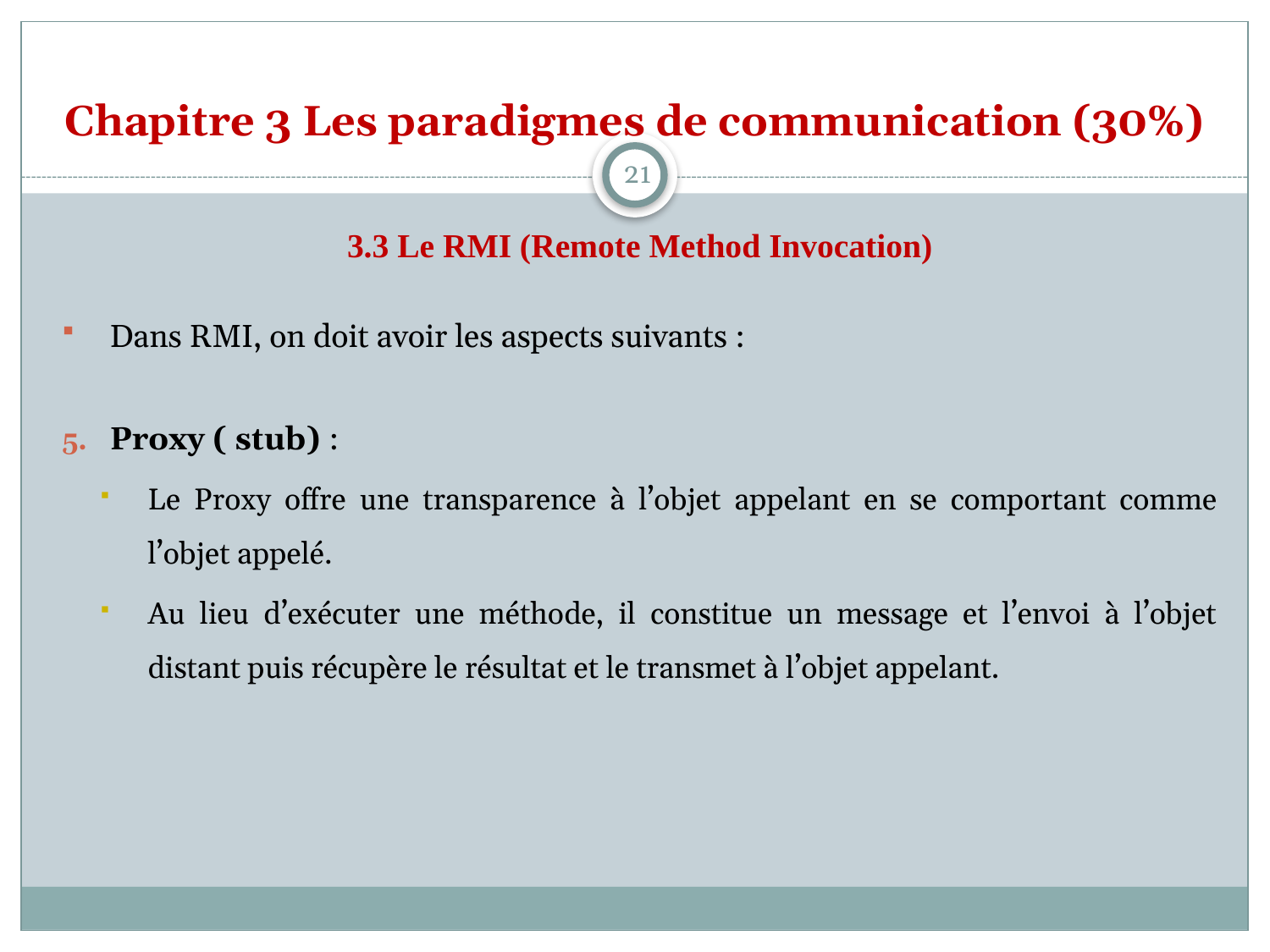

# Chapitre 3 Les paradigmes de communication (30%)
21
3.3 Le RMI (Remote Method Invocation)

Dans RMI, on doit avoir les aspects suivants :

Proxy ( stub) :
Le Proxy offre une transparence à l’objet appelant en se comportant comme l’objet appelé.
Au lieu d’exécuter une méthode, il constitue un message et l’envoi à l’objet distant puis récupère le résultat et le transmet à l’objet appelant.